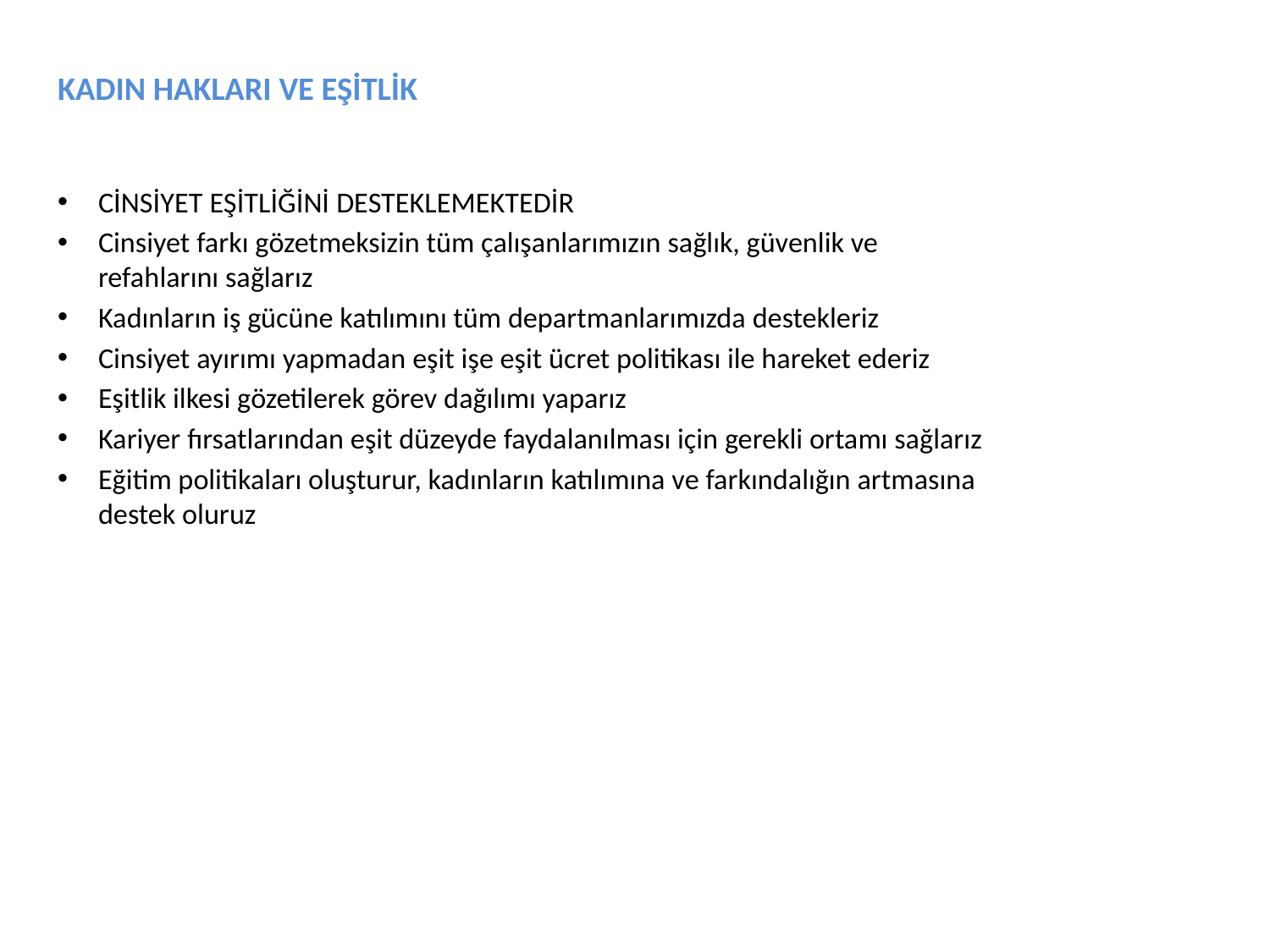

KADIN HAKLARI VE EŞİTLİK

CİNSİYET EŞİTLİĞİNİ DESTEKLEMEKTEDİR
Cinsiyet farkı gözetmeksizin tüm çalışanlarımızın sağlık, güvenlik ve refahlarını sağlarız
Kadınların iş gücüne katılımını tüm departmanlarımızda destekleriz
Cinsiyet ayırımı yapmadan eşit işe eşit ücret politikası ile hareket ederiz
Eşitlik ilkesi gözetilerek görev dağılımı yaparız
Kariyer fırsatlarından eşit düzeyde faydalanılması için gerekli ortamı sağlarız
Eğitim politikaları oluşturur, kadınların katılımına ve farkındalığın artmasına destek oluruz